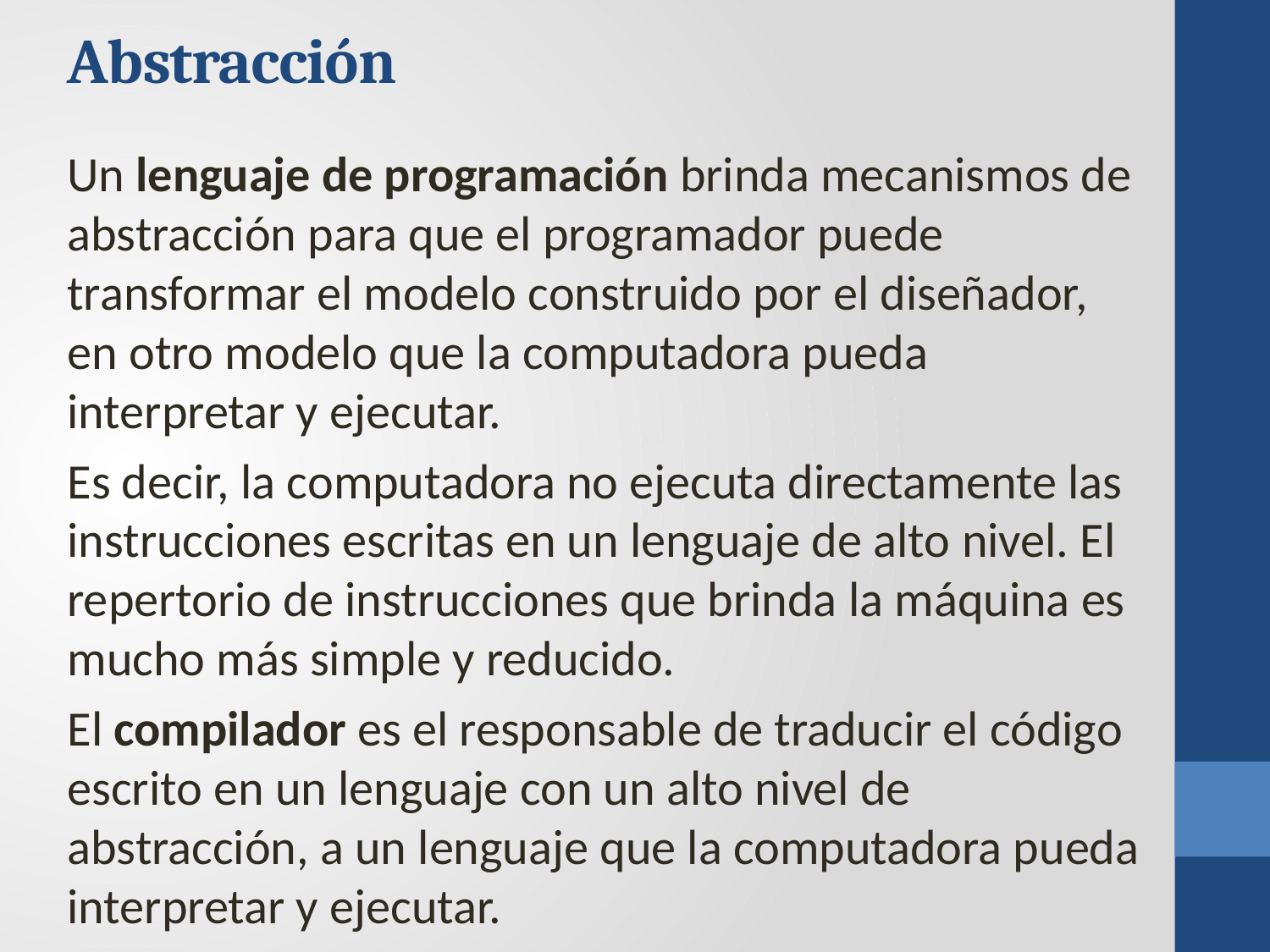

# Abstracción
Un lenguaje de programación brinda mecanismos de abstracción para que el programador puede transformar el modelo construido por el diseñador, en otro modelo que la computadora pueda interpretar y ejecutar.
Es decir, la computadora no ejecuta directamente las instrucciones escritas en un lenguaje de alto nivel. El repertorio de instrucciones que brinda la máquina es mucho más simple y reducido.
El compilador es el responsable de traducir el código escrito en un lenguaje con un alto nivel de abstracción, a un lenguaje que la computadora pueda interpretar y ejecutar.